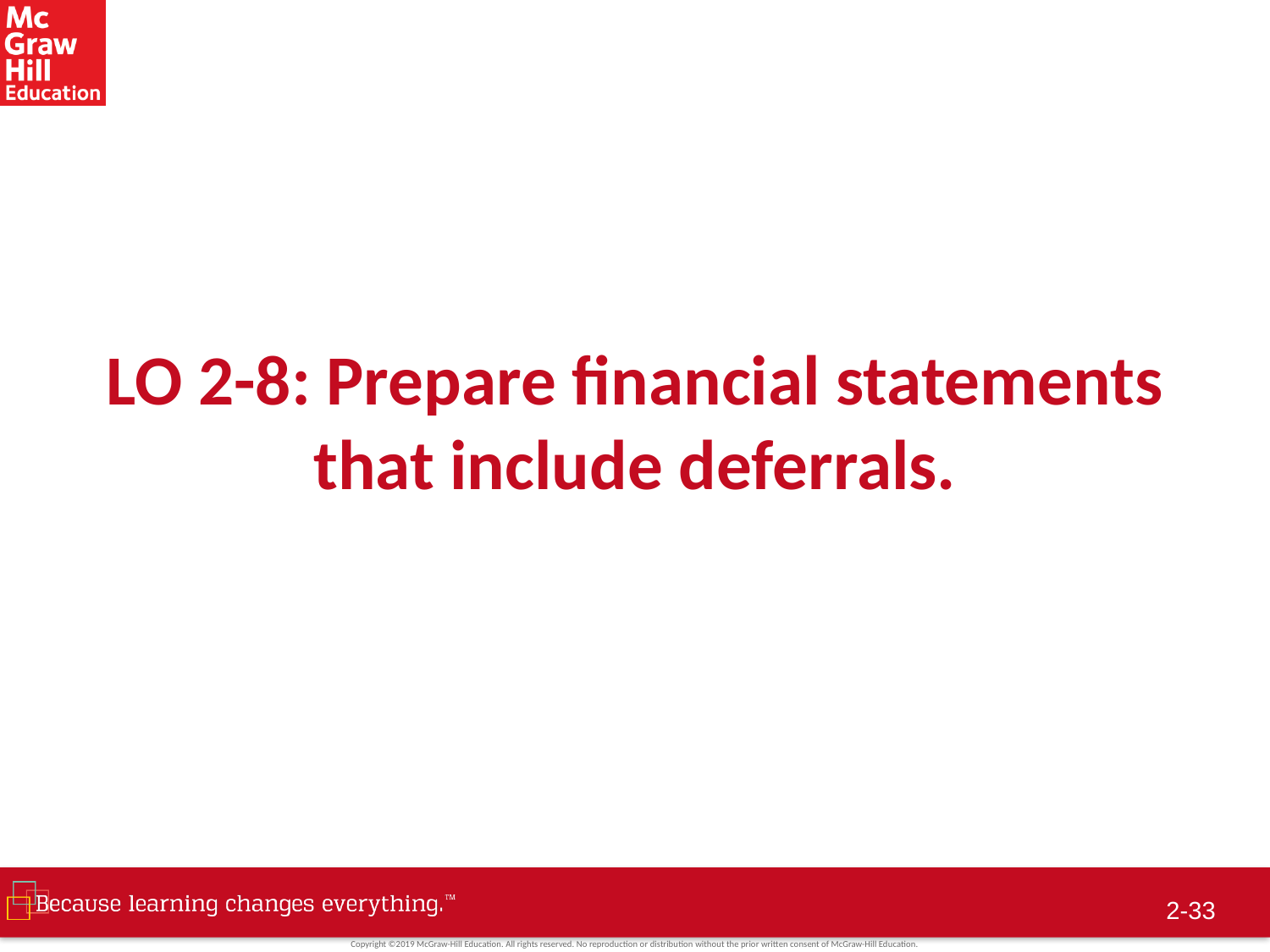

# LO 2-8: Prepare financial statements that include deferrals.
2-33